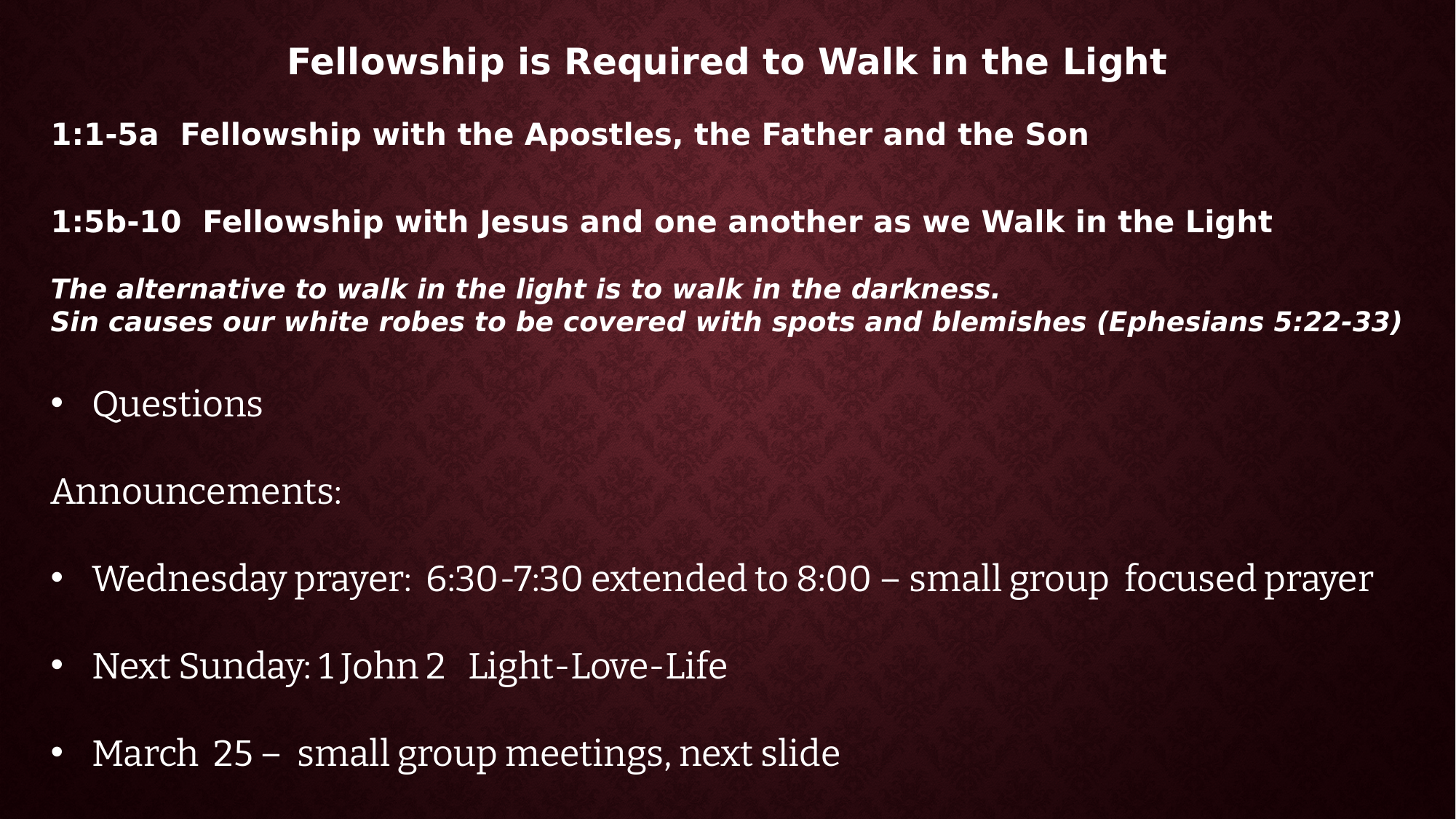

Fellowship is Required to Walk in the Light

1:1-5a  Fellowship with the Apostles, the Father and the Son

1:5b-10  Fellowship with Jesus and one another as we Walk in the Light

The alternative to walk in the light is to walk in the darkness.
Sin causes our white robes to be covered with spots and blemishes (Ephesians 5:22-33)

Questions

Announcements:

Wednesday prayer:  6:30-7:30 extended to 8:00 – small group  focused prayer

Next Sunday: 1 John 2   Light-Love-Life

March  25 –  small group meetings, next slide